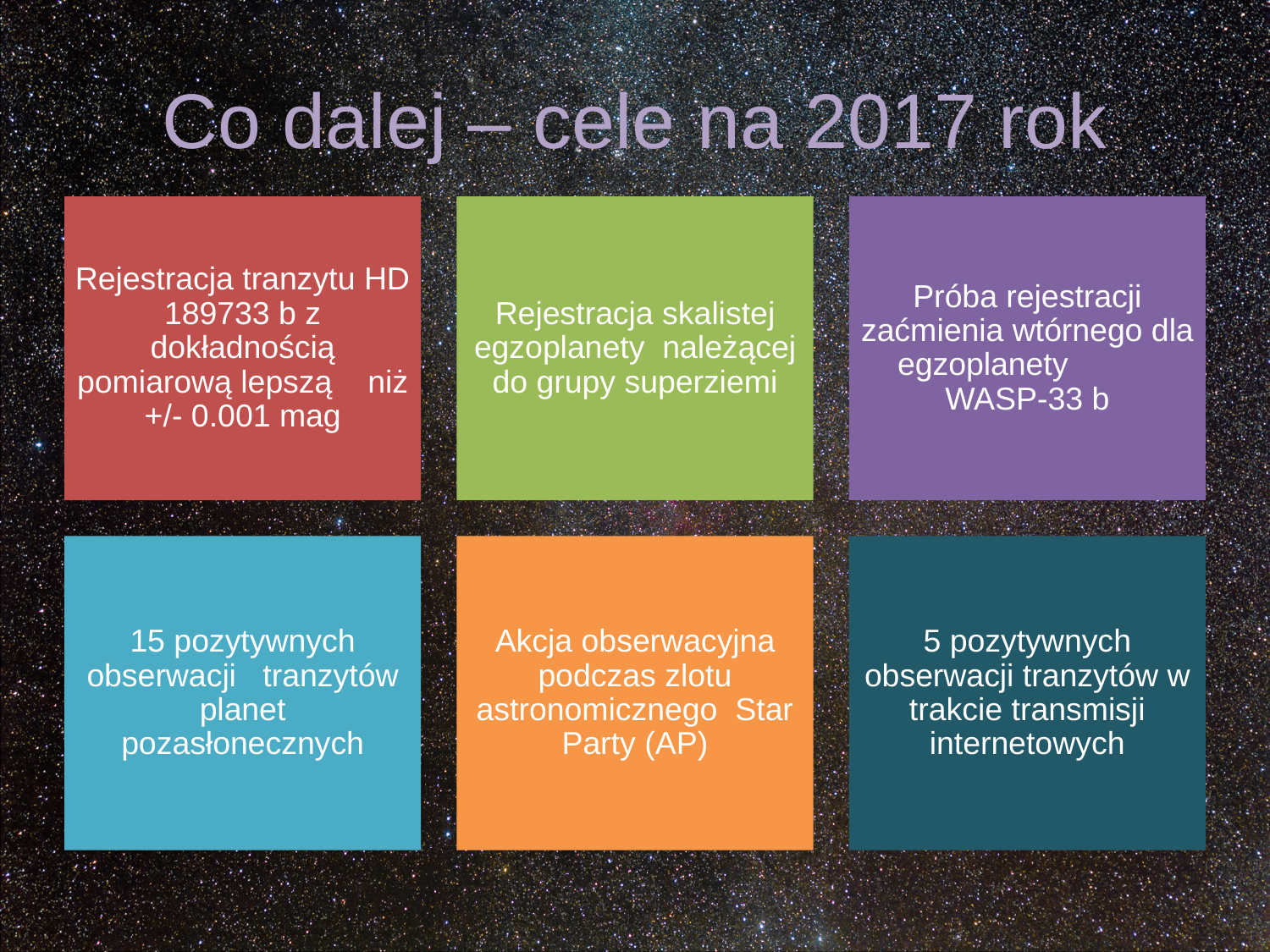

# Co dalej – cele na 2017 rok
Rejestracja tranzytu HD 189733 b z dokładnością pomiarową lepszą    niż +/- 0.001 mag
Rejestracja skalistej egzoplanety  należącej do grupy superziemi
Próba rejestracji zaćmienia wtórnego dla egzoplanety           WASP-33 b
15 pozytywnych obserwacji   tranzytów planet pozasłonecznych
Akcja obserwacyjna podczas zlotu astronomicznego  Star Party (AP)
5 pozytywnych obserwacji tranzytów w trakcie transmisji internetowych